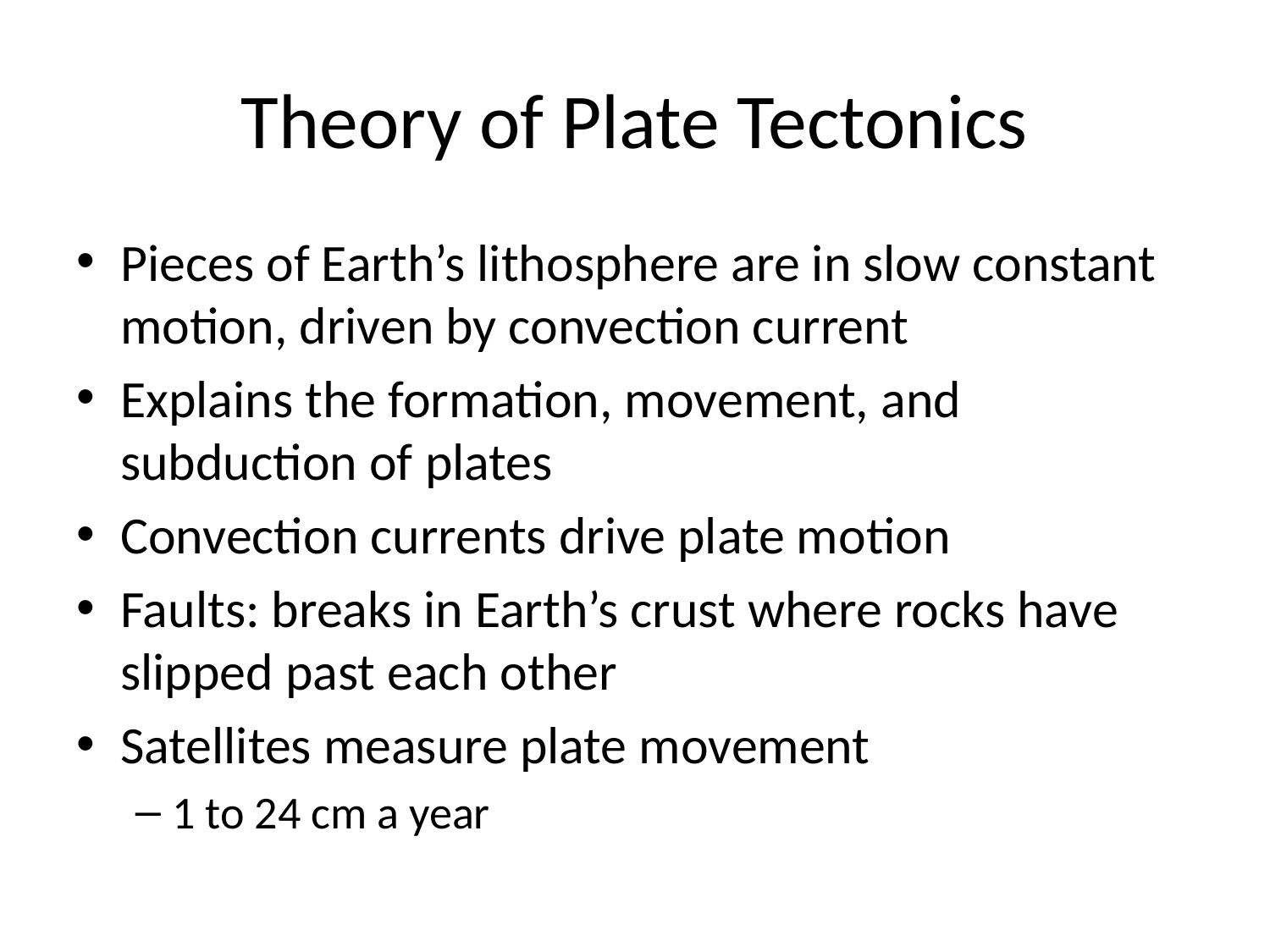

# Theory of Plate Tectonics
Pieces of Earth’s lithosphere are in slow constant motion, driven by convection current
Explains the formation, movement, and subduction of plates
Convection currents drive plate motion
Faults: breaks in Earth’s crust where rocks have slipped past each other
Satellites measure plate movement
1 to 24 cm a year